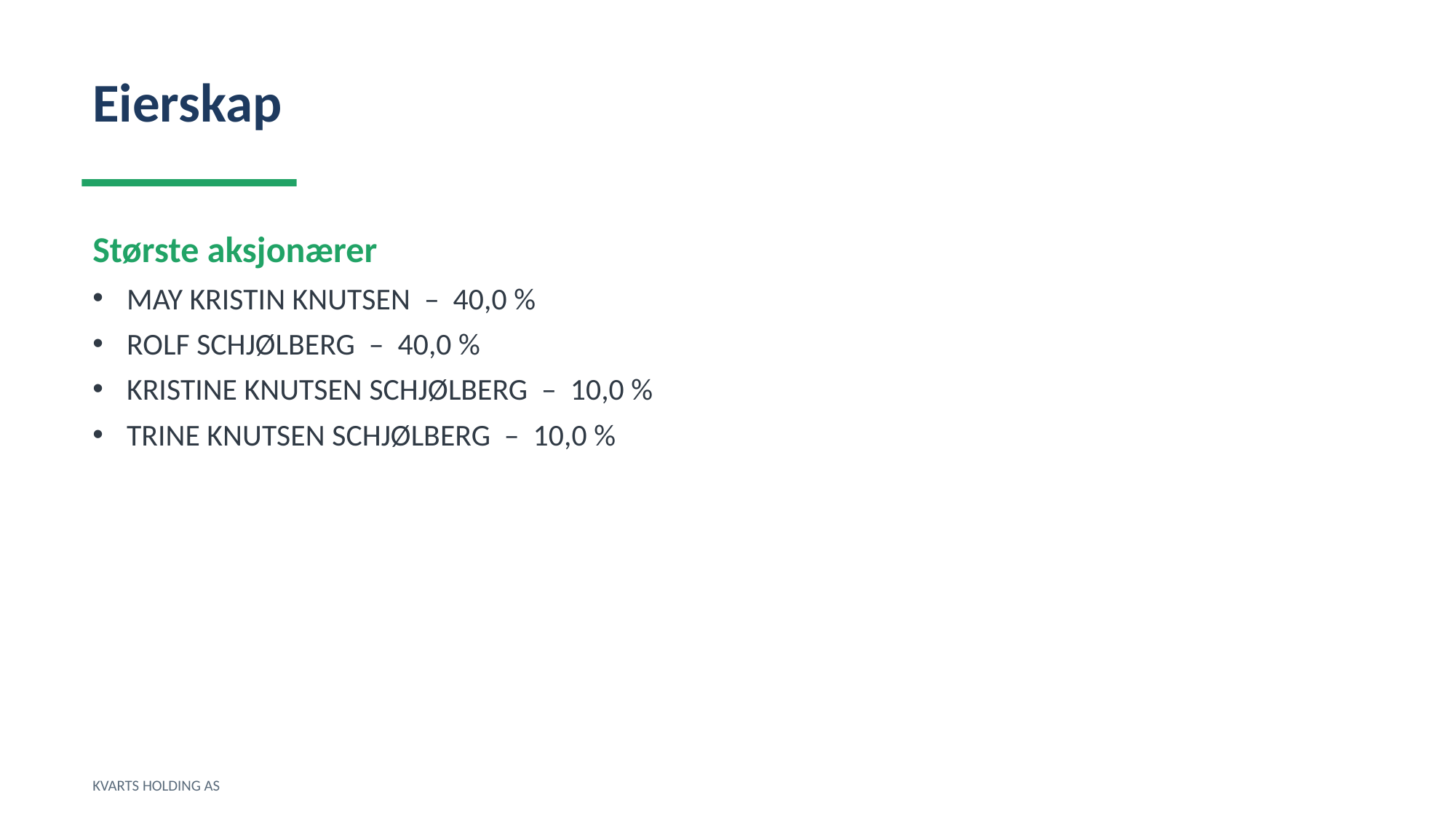

Eierskap

Største aksjonærer
MAY KRISTIN KNUTSEN  –  40,0 %
ROLF SCHJØLBERG  –  40,0 %
KRISTINE KNUTSEN SCHJØLBERG  –  10,0 %
TRINE KNUTSEN SCHJØLBERG  –  10,0 %
KVARTS HOLDING AS